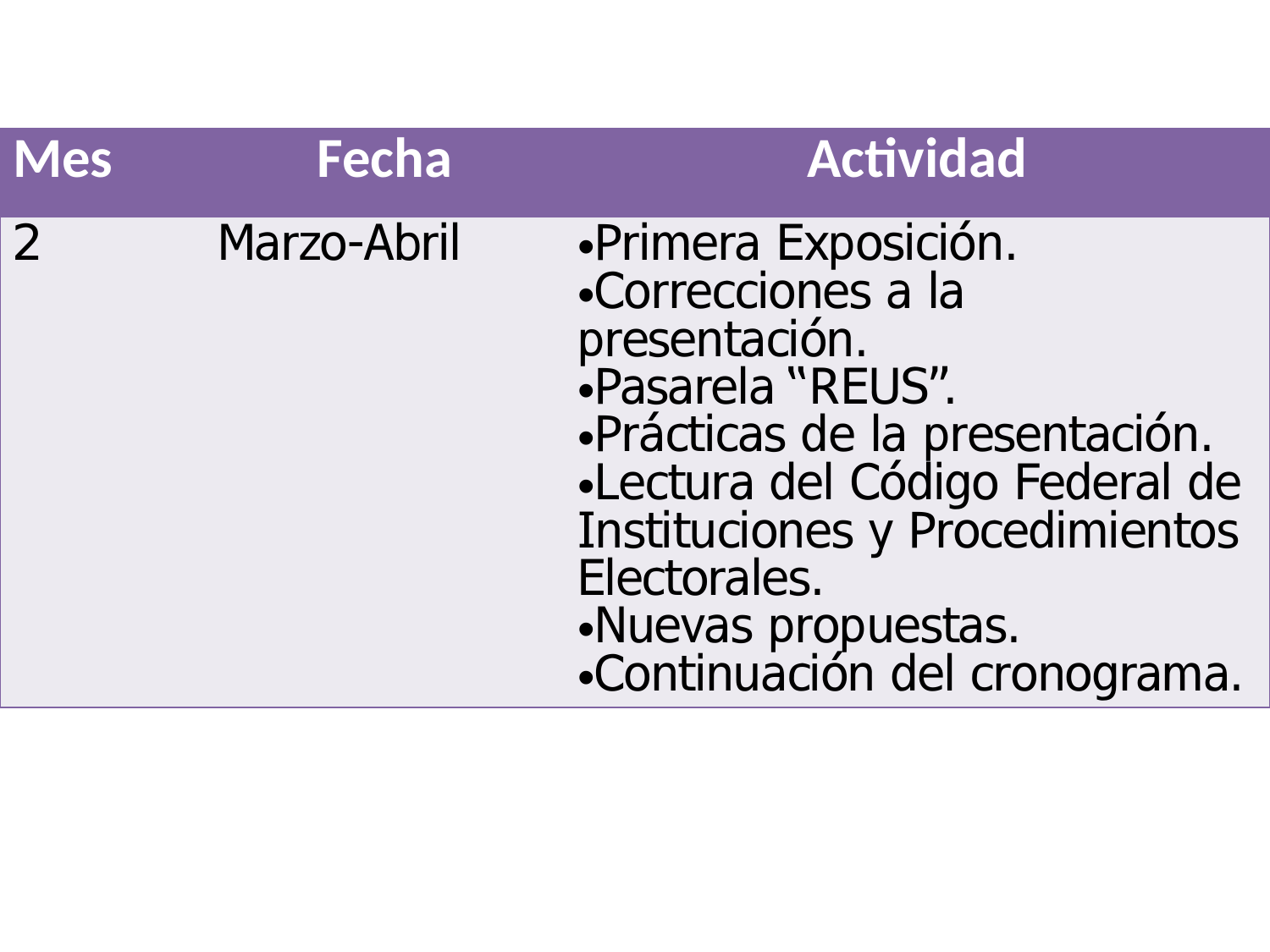

| Mes | Fecha | Actividad |
| --- | --- | --- |
| 2 | Marzo-Abril | Primera Exposición. Correcciones a la presentación. Pasarela “REUS”. Prácticas de la presentación. Lectura del Código Federal de Instituciones y Procedimientos Electorales. Nuevas propuestas. Continuación del cronograma. |